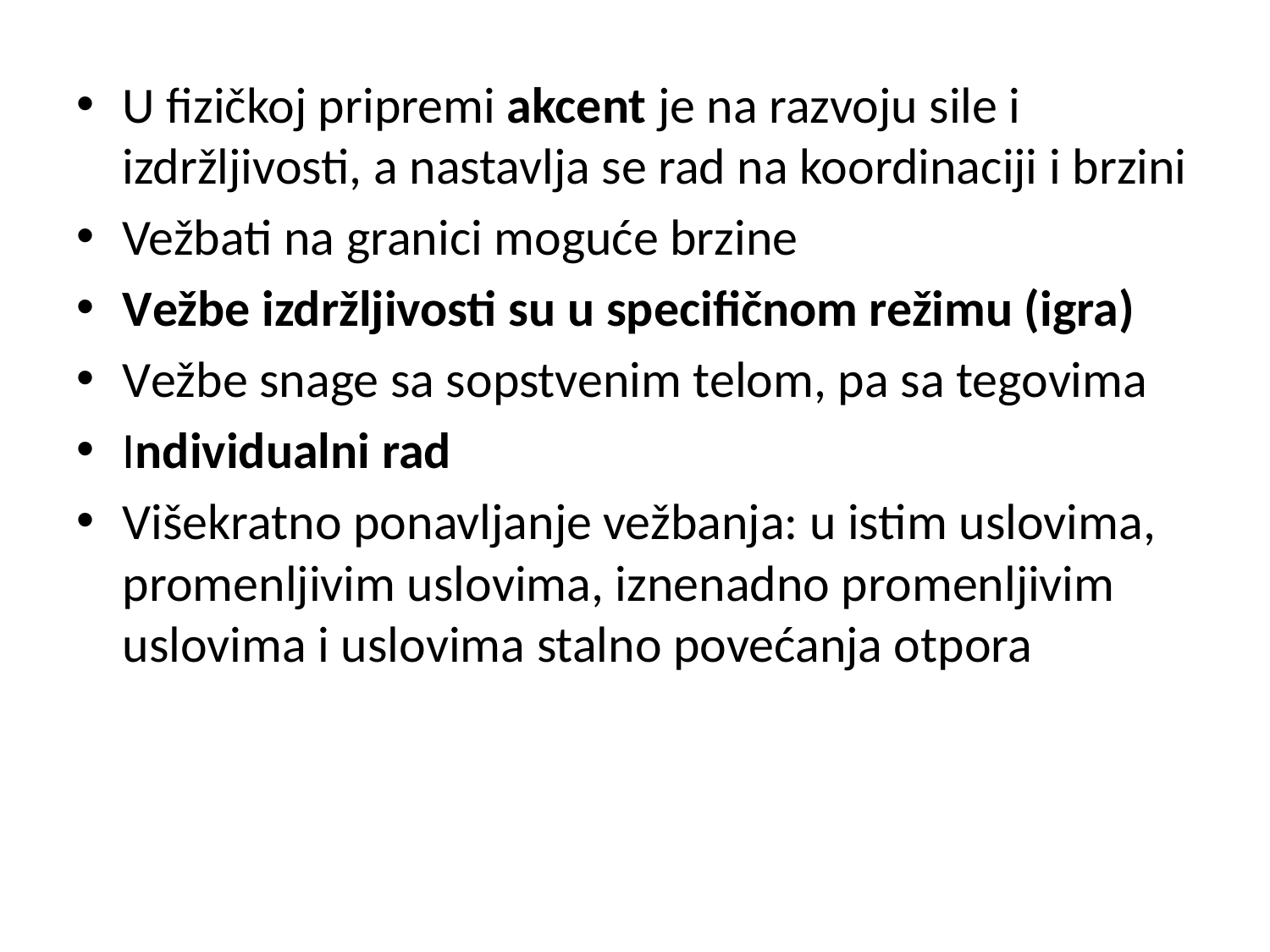

U fizičkoj pripremi akcent je na razvoju sile i izdržljivosti, a nastavlja se rad na koordinaciji i brzini
Vežbati na granici moguće brzine
Vežbe izdržljivosti su u specifičnom režimu (igra)
Vežbe snage sa sopstvenim telom, pa sa tegovima
Individualni rad
Višekratno ponavljanje vežbanja: u istim uslovima, promenljivim uslovima, iznenadno promenljivim uslovima i uslovima stalno povećanja otpora